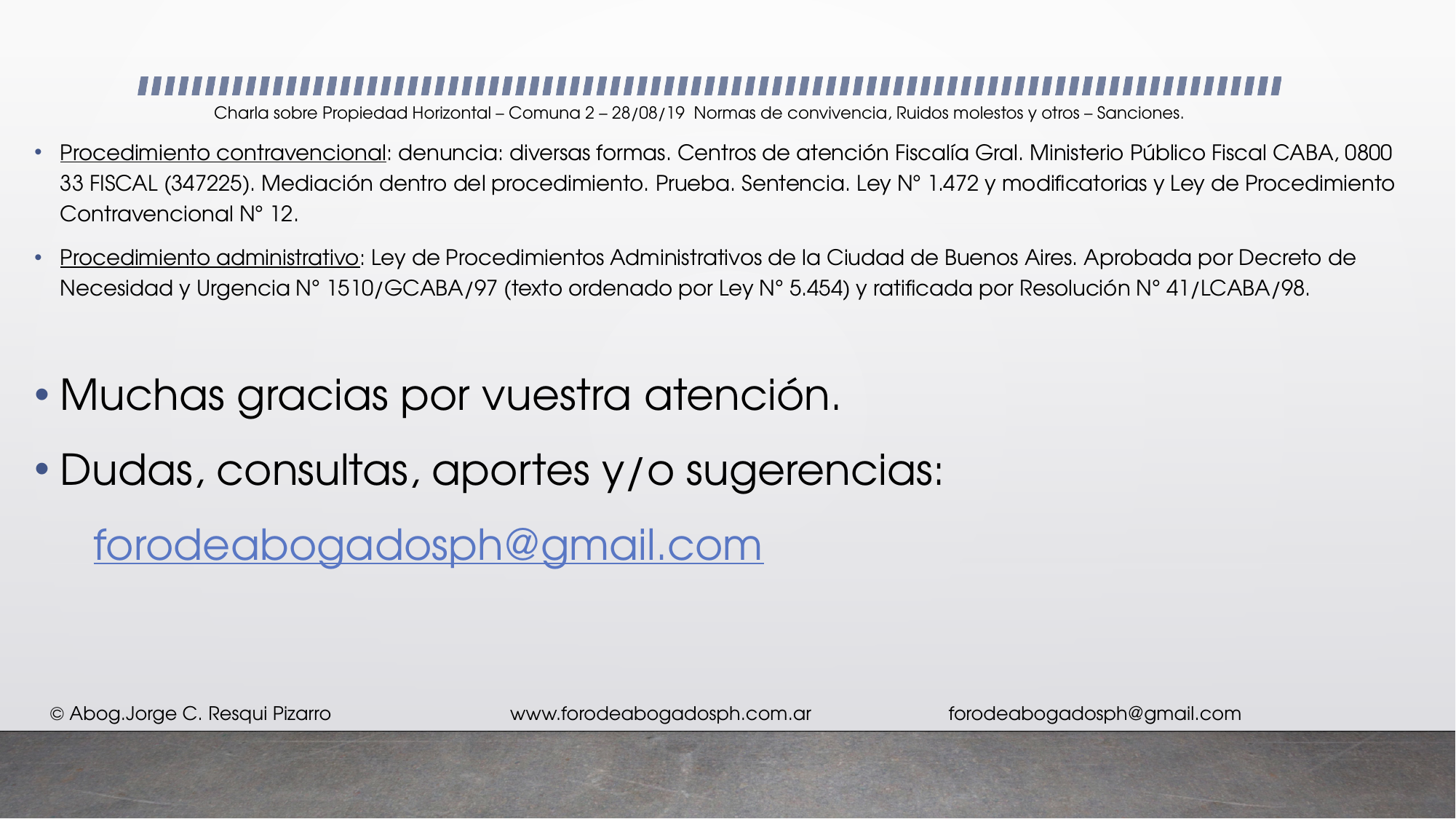

# Charla sobre Propiedad Horizontal – Comuna 2 – 28/08/19  Normas de convivencia, Ruidos molestos y otros – Sanciones.
Procedimiento contravencional: denuncia: diversas formas. Centros de atención Fiscalía Gral. Ministerio Público Fiscal CABA, 0800 33 FISCAL (347225). Mediación dentro del procedimiento. Prueba. Sentencia. Ley N° 1.472 y modificatorias y Ley de Procedimiento Contravencional N° 12.
Procedimiento administrativo: Ley de Procedimientos Administrativos de la Ciudad de Buenos Aires. Aprobada por Decreto de Necesidad y Urgencia N° 1510/GCABA/97 (texto ordenado por Ley N° 5.454) y ratificada por Resolución N° 41/LCABA/98.

Muchas gracias por vuestra atención.
Dudas, consultas, aportes y/o sugerencias:
     forodeabogadosph@gmail.com

   © Abog.Jorge C. Resqui Pizarro                                  www.forodeabogadosph.com.ar                          forodeabogadosph@gmail.com